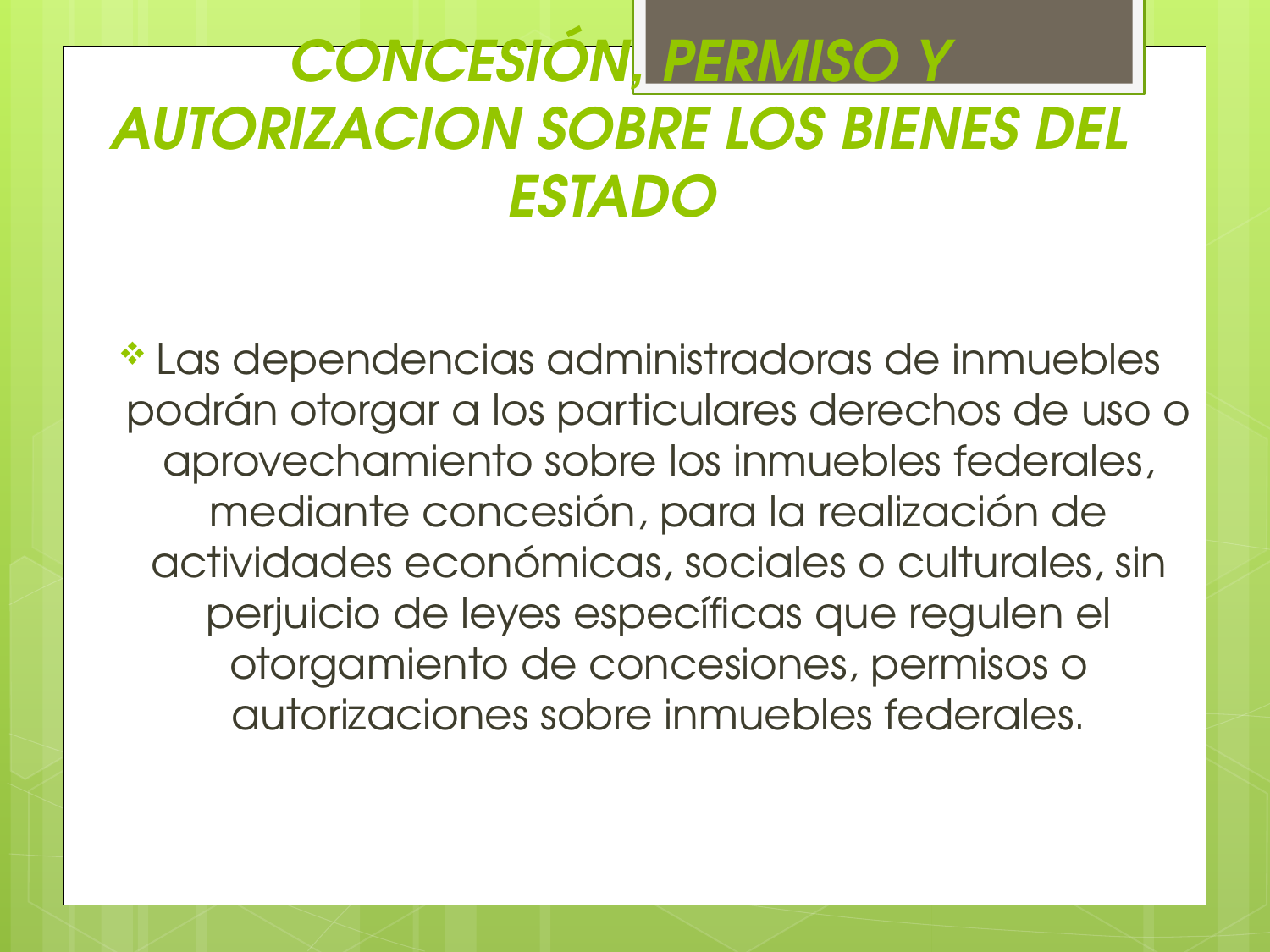

# CONCESIÓN, PERMISO Y AUTORIZACION SOBRE LOS BIENES DEL ESTADO
Las dependencias administradoras de inmuebles podrán otorgar a los particulares derechos de uso o aprovechamiento sobre los inmuebles federales, mediante concesión, para la realización de actividades económicas, sociales o culturales, sin perjuicio de leyes específicas que regulen el otorgamiento de concesiones, permisos o autorizaciones sobre inmuebles federales.